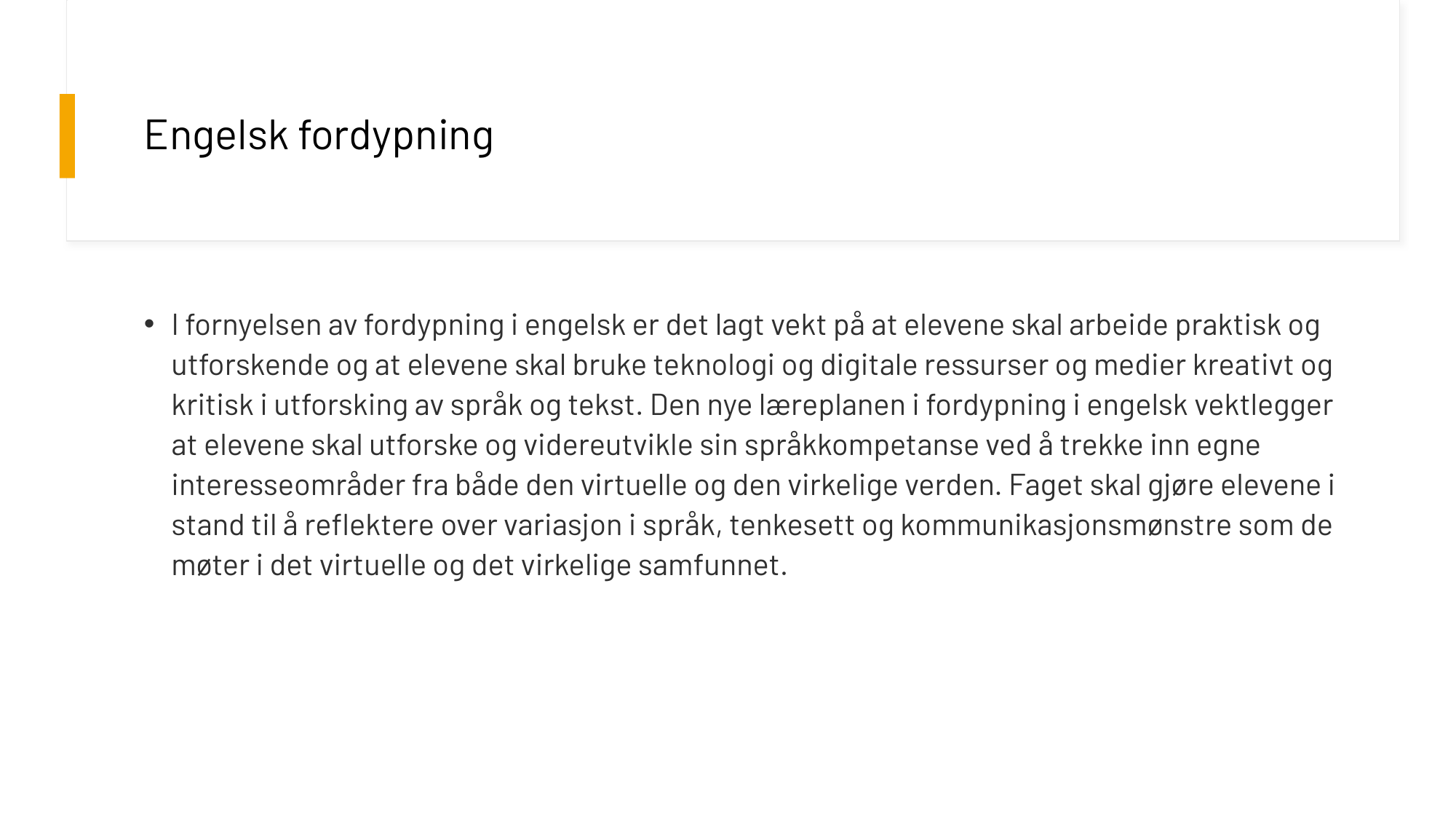

# Engelsk fordypning
I fornyelsen av fordypning i engelsk er det lagt vekt på at elevene skal arbeide praktisk og utforskende og at elevene skal bruke teknologi og digitale ressurser og medier kreativt og kritisk i utforsking av språk og tekst. Den nye læreplanen i fordypning i engelsk vektlegger at elevene skal utforske og videreutvikle sin språkkompetanse ved å trekke inn egne interesseområder fra både den virtuelle og den virkelige verden. Faget skal gjøre elevene i stand til å reflektere over variasjon i språk, tenkesett og kommunikasjonsmønstre som de møter i det virtuelle og det virkelige samfunnet.